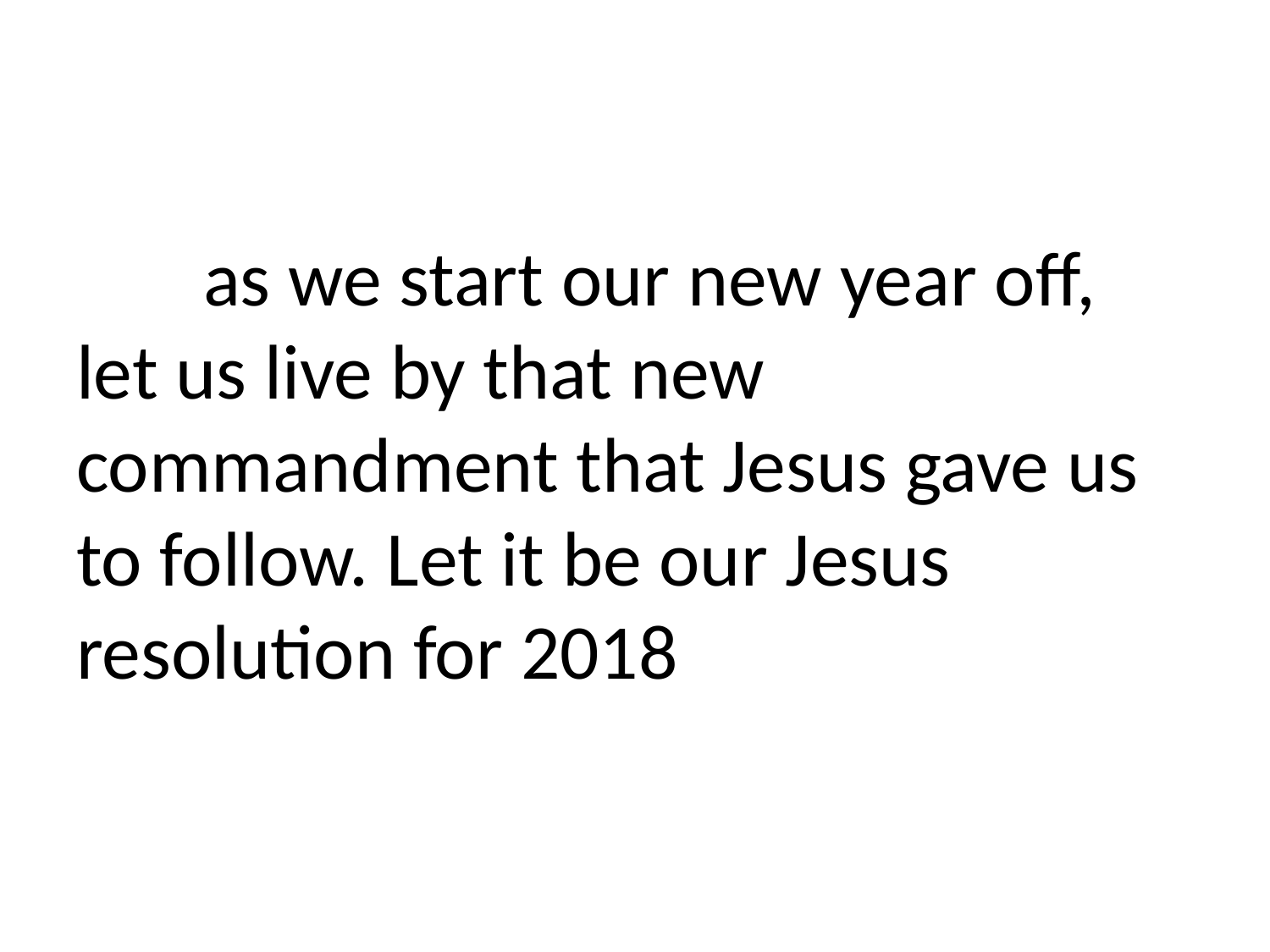

#
	as we start our new year off,  let us live by that new commandment that Jesus gave us to follow. Let it be our Jesus resolution for 2018